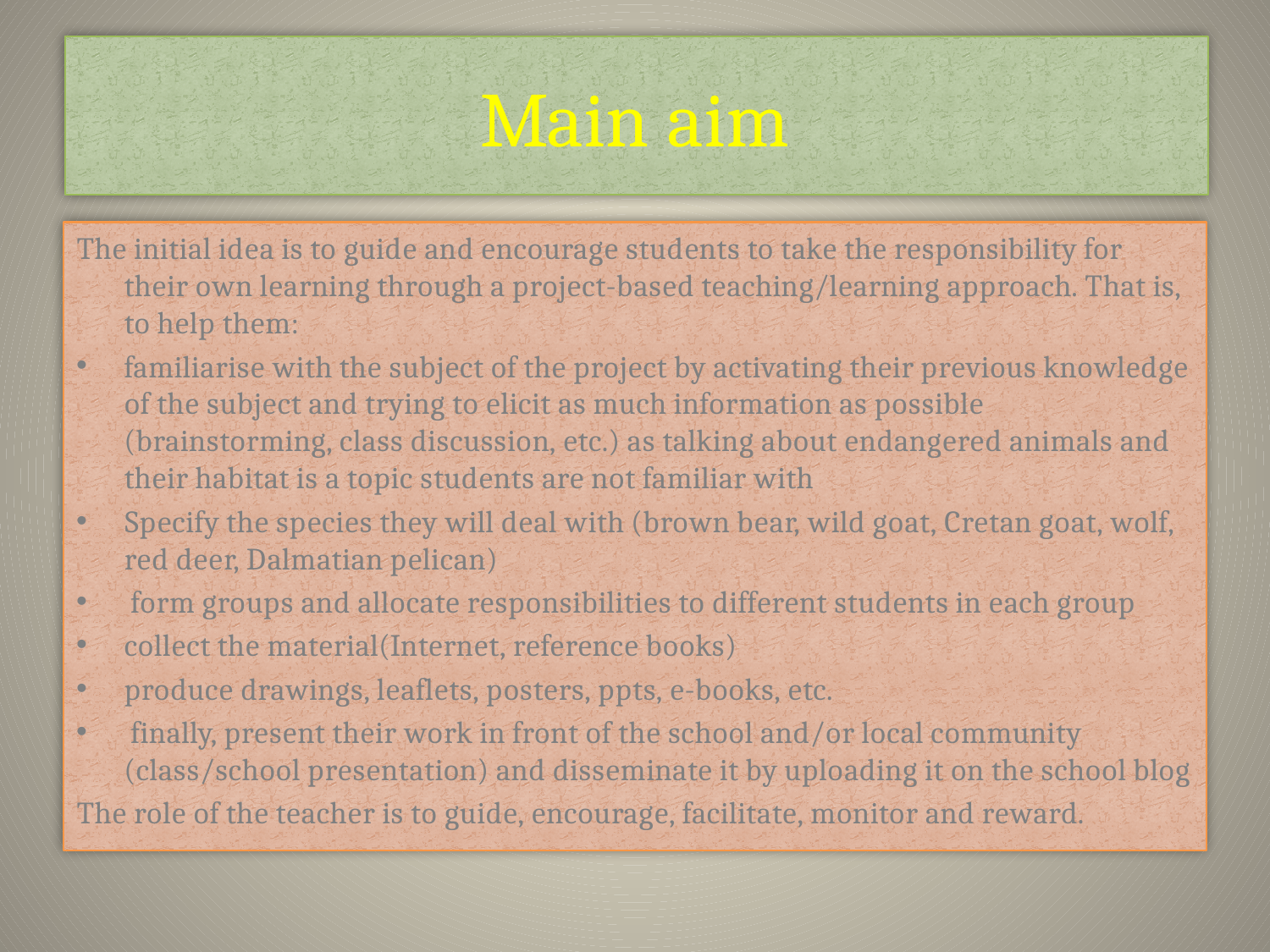

# Main aim
The initial idea is to guide and encourage students to take the responsibility for their own learning through a project-based teaching/learning approach. That is, to help them:
familiarise with the subject of the project by activating their previous knowledge of the subject and trying to elicit as much information as possible (brainstorming, class discussion, etc.) as talking about endangered animals and their habitat is a topic students are not familiar with
Specify the species they will deal with (brown bear, wild goat, Cretan goat, wolf, red deer, Dalmatian pelican)
 form groups and allocate responsibilities to different students in each group
collect the material(Internet, reference books)
produce drawings, leaflets, posters, ppts, e-books, etc.
 finally, present their work in front of the school and/or local community (class/school presentation) and disseminate it by uploading it on the school blog
The role of the teacher is to guide, encourage, facilitate, monitor and reward.